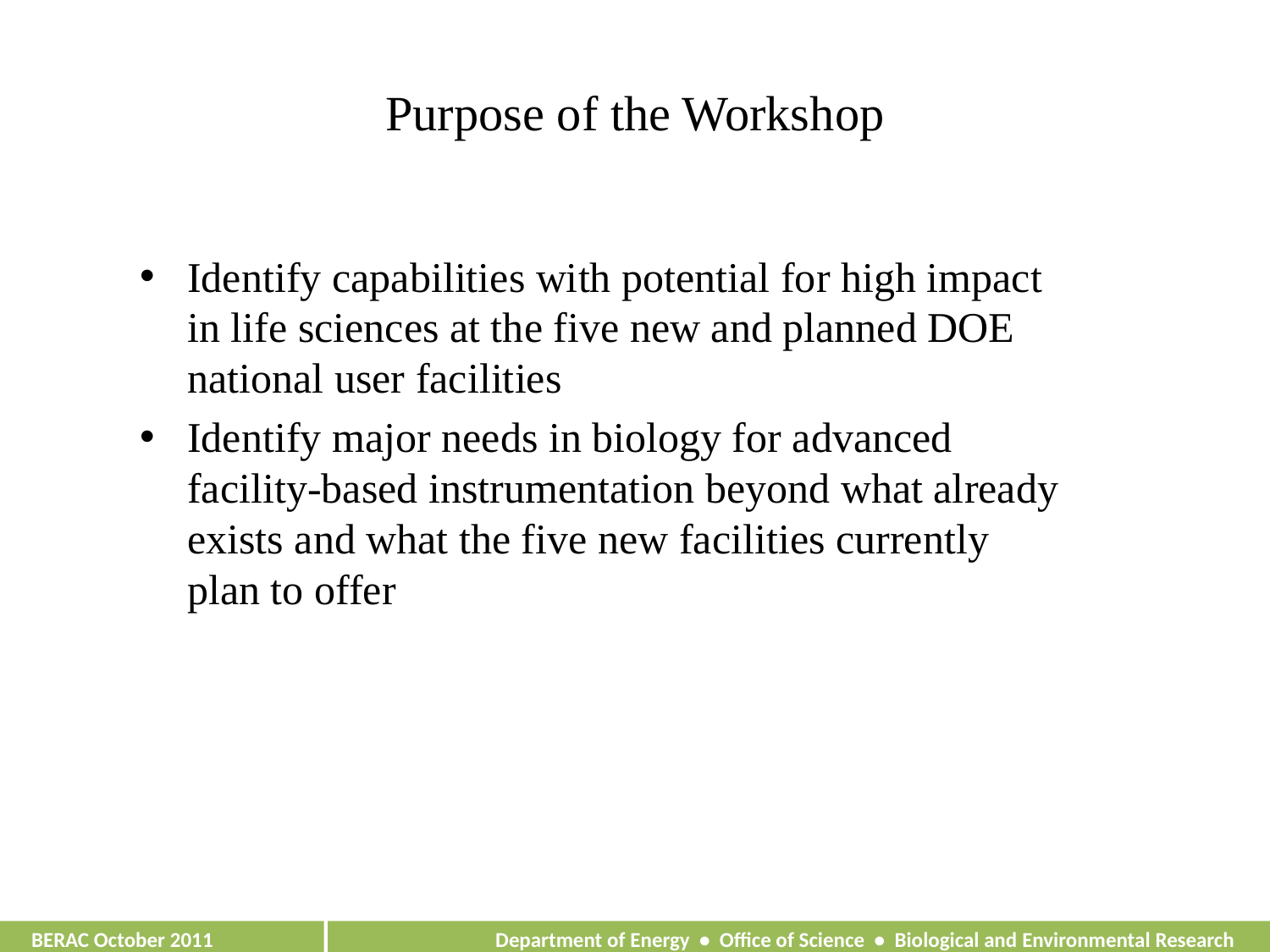

# Purpose of the Workshop
Identify capabilities with potential for high impact in life sciences at the five new and planned DOE national user facilities
Identify major needs in biology for advanced facility-based instrumentation beyond what already exists and what the five new facilities currently plan to offer